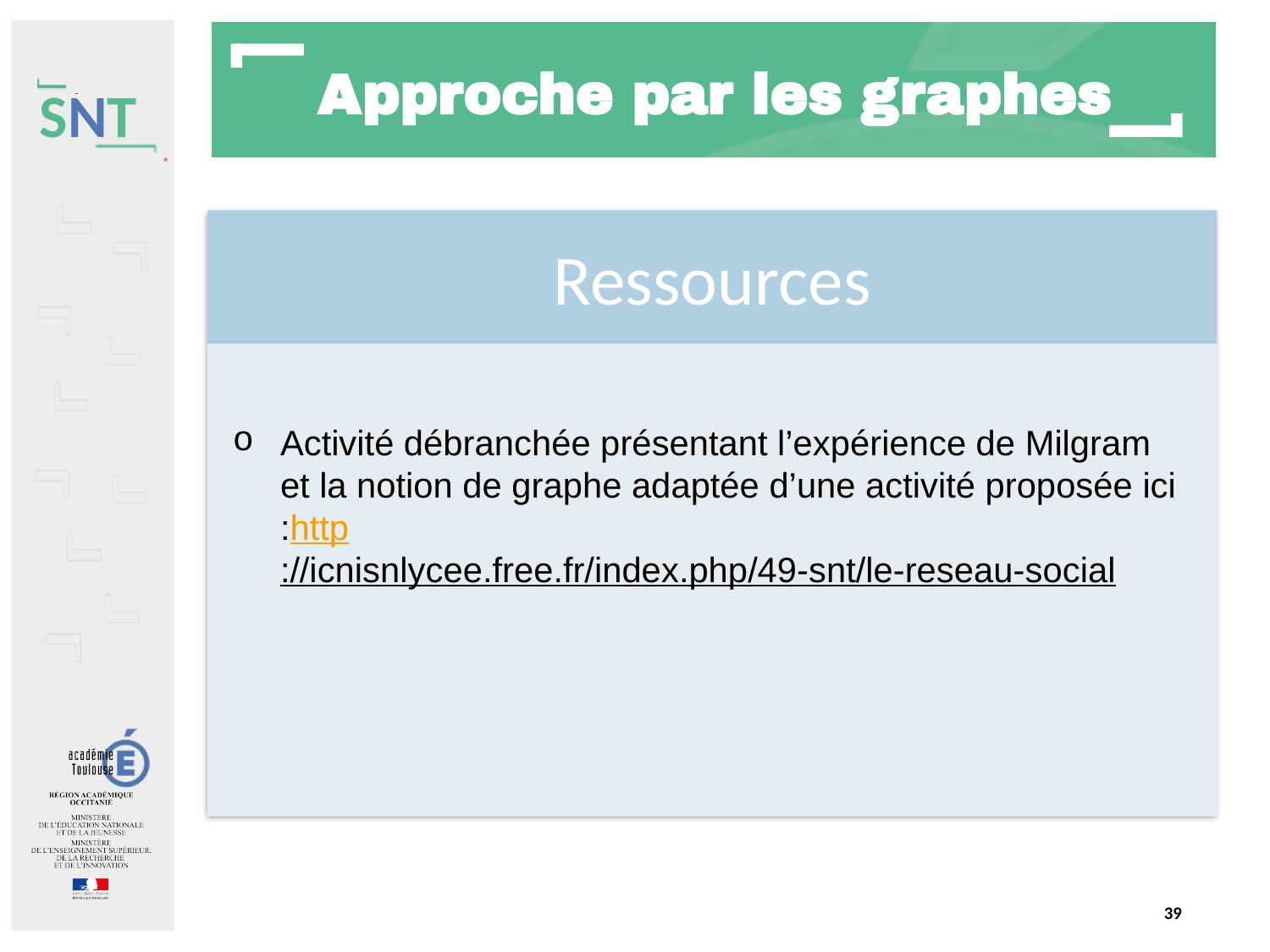

# Approche par les graphes
Ressources

Activité débranchée présentant l’expérience de Milgram et la notion de graphe adaptée d’une activité proposée ici :http://icnisnlycee.free.fr/index.php/49-snt/le-reseau-social

39